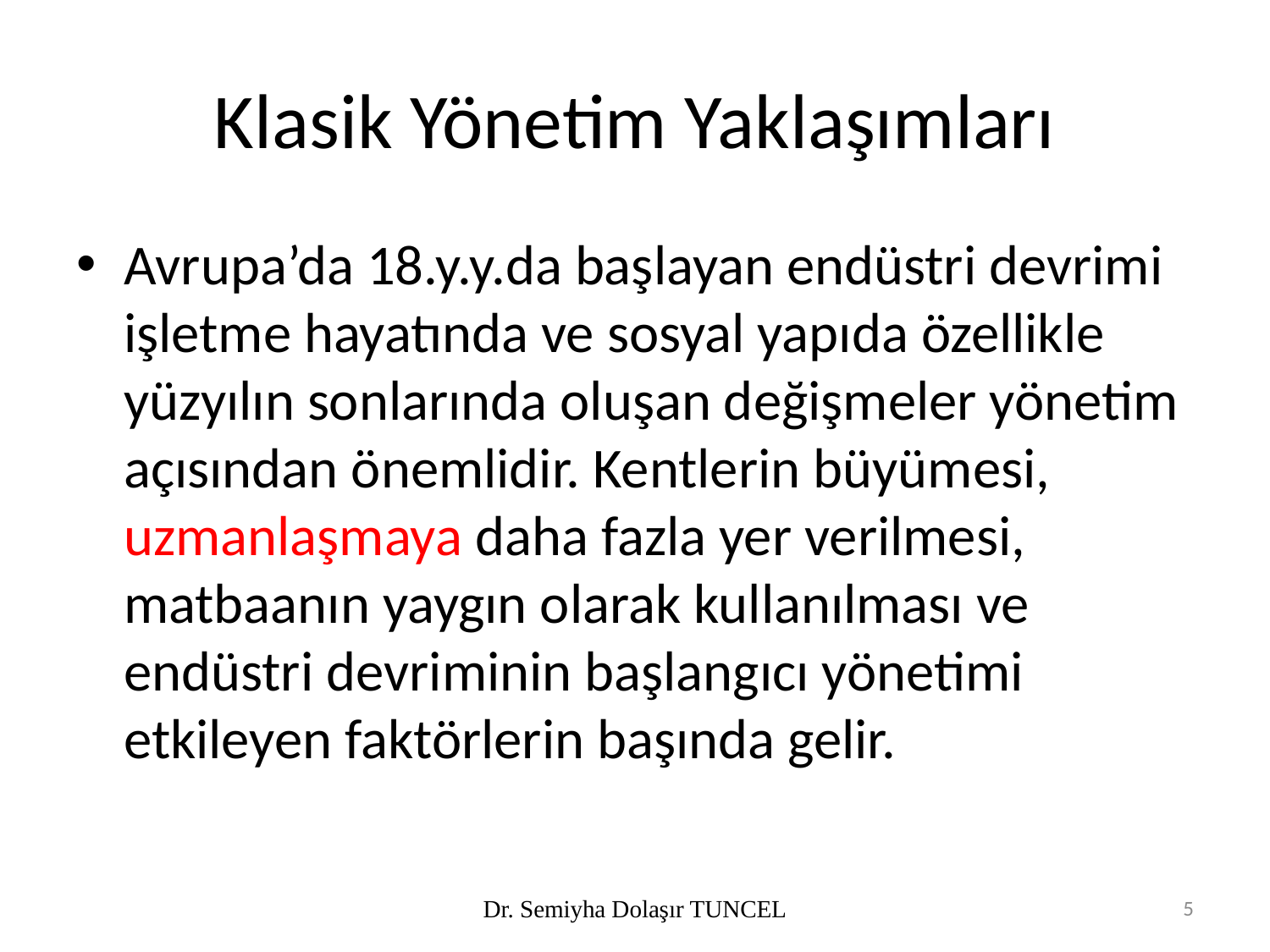

# Klasik Yönetim Yaklaşımları
Avrupa’da 18.y.y.da başlayan endüstri devrimi işletme hayatında ve sosyal yapıda özellikle yüzyılın sonlarında oluşan değişmeler yönetim açısından önemlidir. Kentlerin büyümesi, uzmanlaşmaya daha fazla yer verilmesi, matbaanın yaygın olarak kullanılması ve endüstri devriminin başlangıcı yönetimi etkileyen faktörlerin başında gelir.
Dr. Semiyha Dolaşır TUNCEL
5